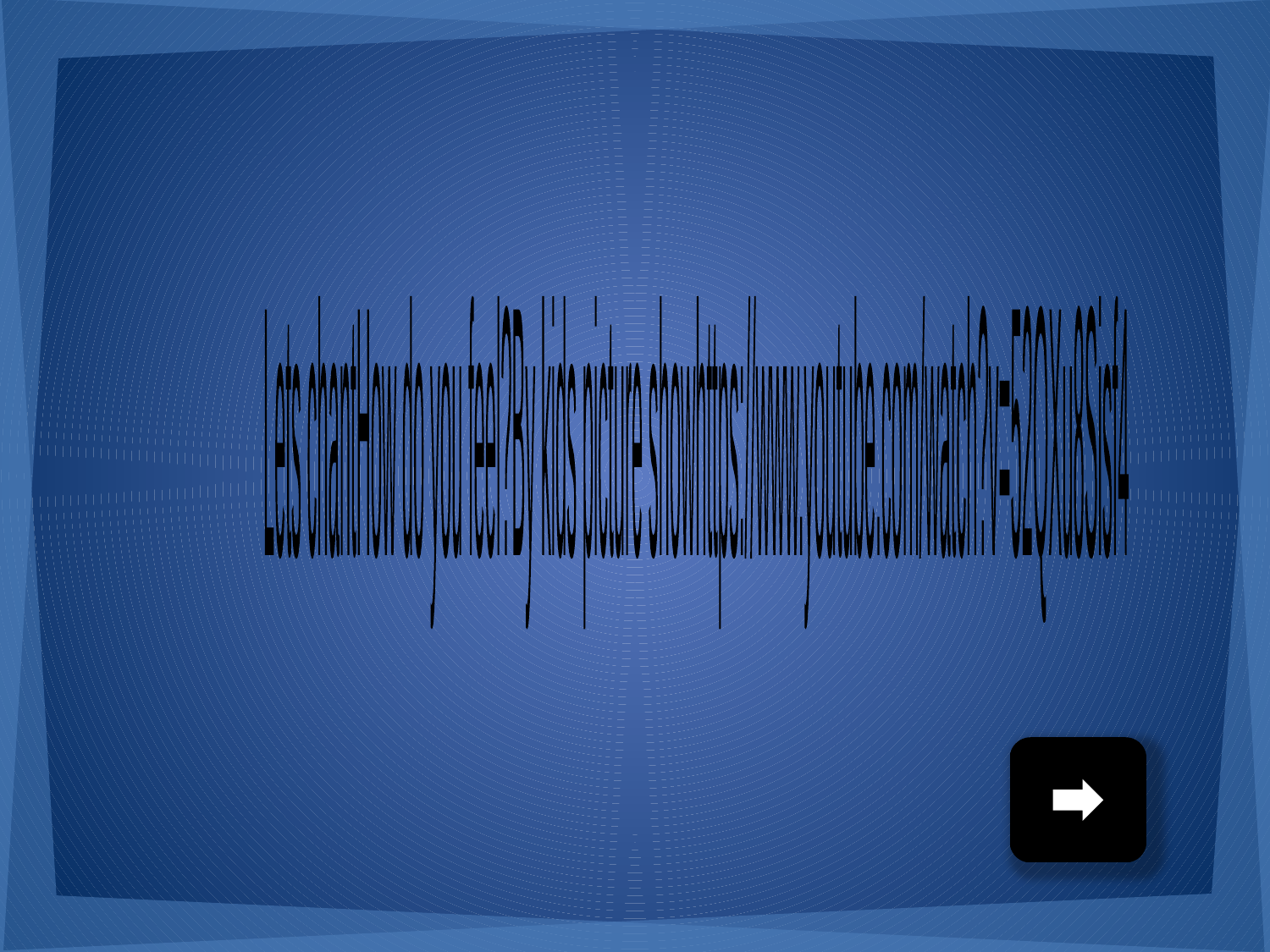

Lets chant
How do you feel?
By kids picture show
https://www.youtube.com/watch?v=52QXu8Sisf4